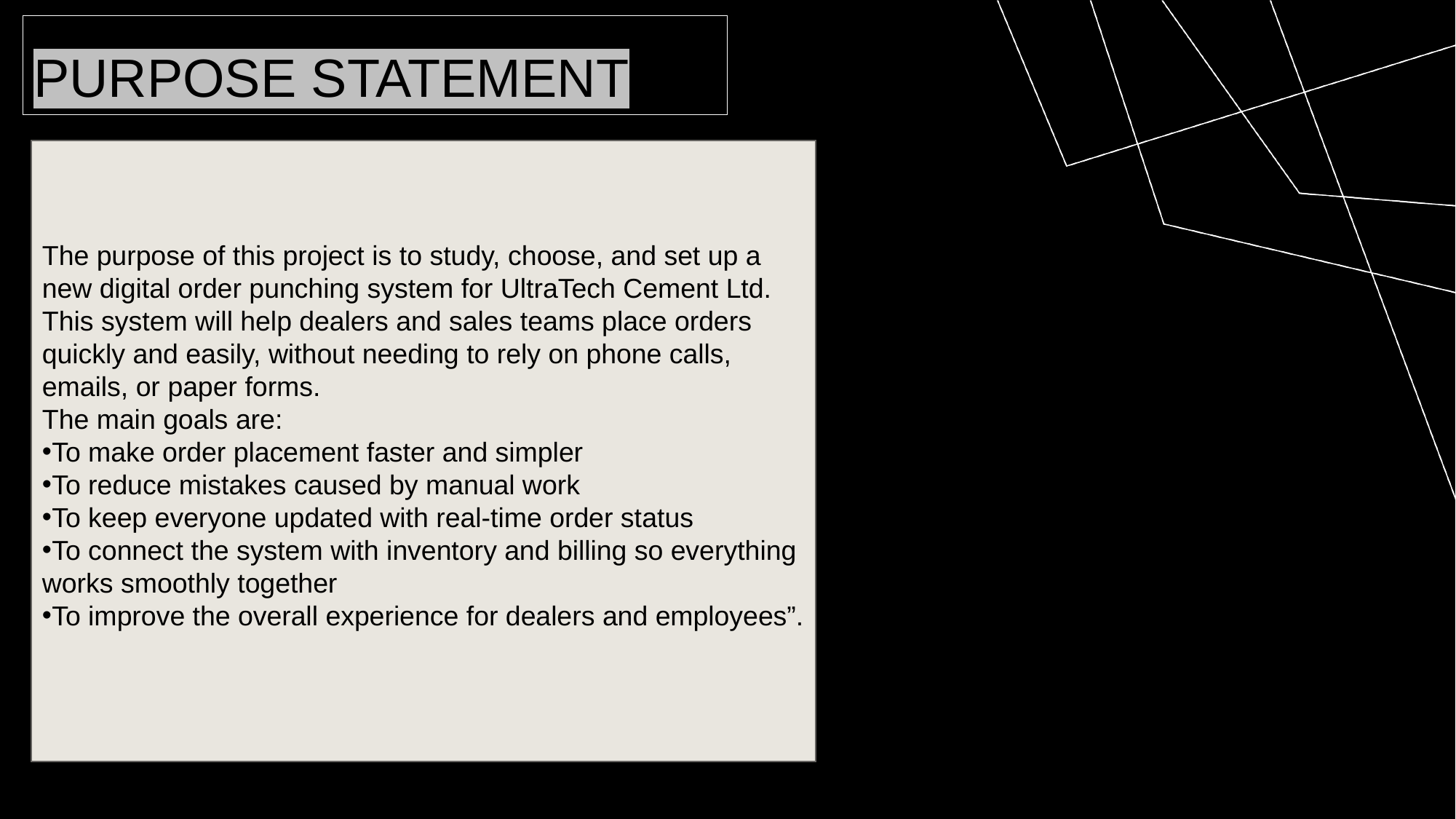

# Purpose Statement
The purpose of this project is to study, choose, and set up a new digital order punching system for UltraTech Cement Ltd.
This system will help dealers and sales teams place orders quickly and easily, without needing to rely on phone calls, emails, or paper forms.
The main goals are:
To make order placement faster and simpler
To reduce mistakes caused by manual work
To keep everyone updated with real-time order status
To connect the system with inventory and billing so everything works smoothly together
To improve the overall experience for dealers and employees”.